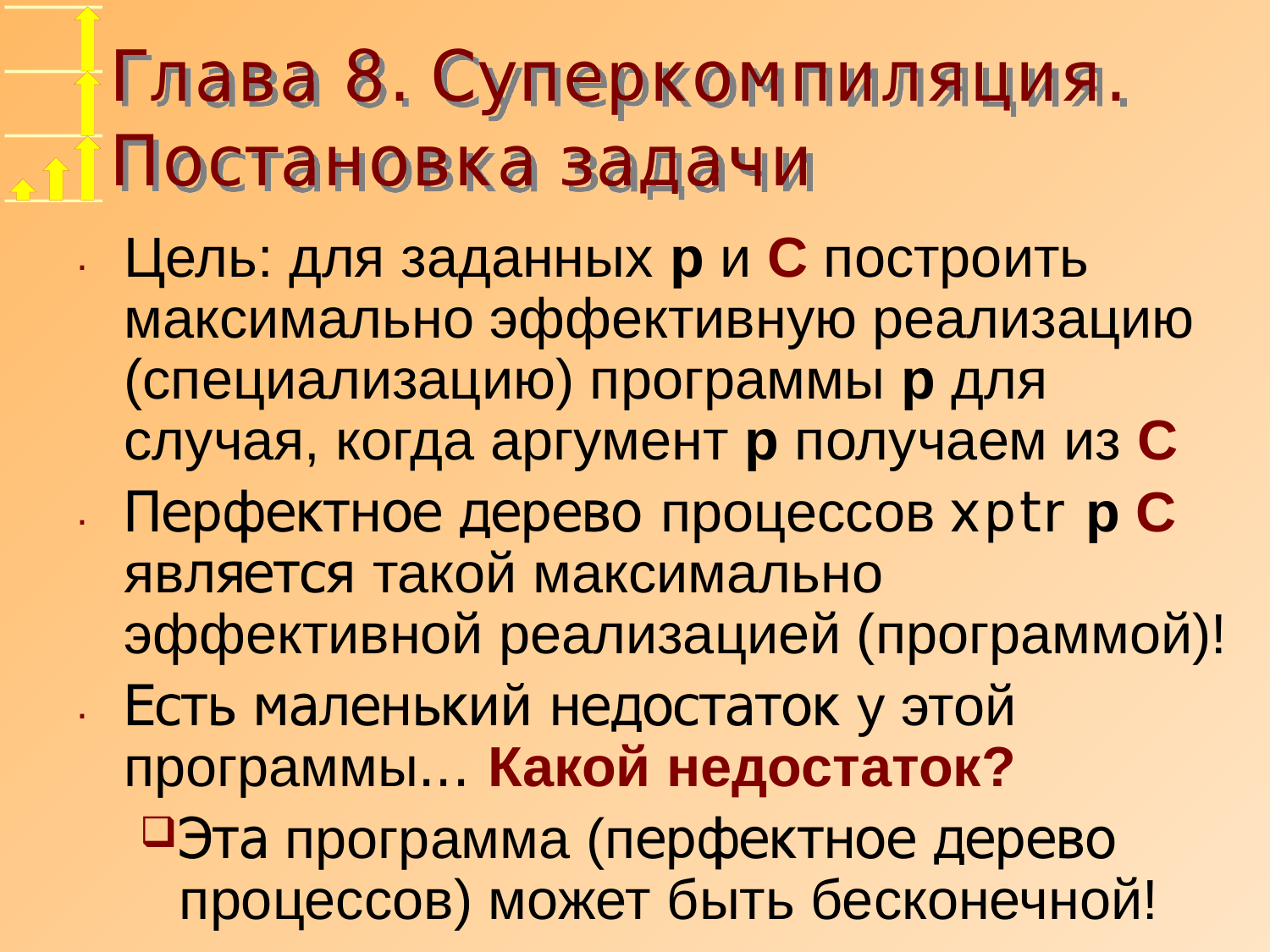

# Глава 8. Суперкомпиляция. Постановка задачи
Цель: для заданных p и C построить максимально эффективную реализацию (специализацию) программы p для случая, когда аргумент p получаем из C
Перфектное дерево процессов xptr p C  является такой максимально эффективной реализацией (программой)!
Есть маленький недостаток у этой программы... Какой недостаток?
Эта программа (перфектное дерево процессов) может быть бесконечной!